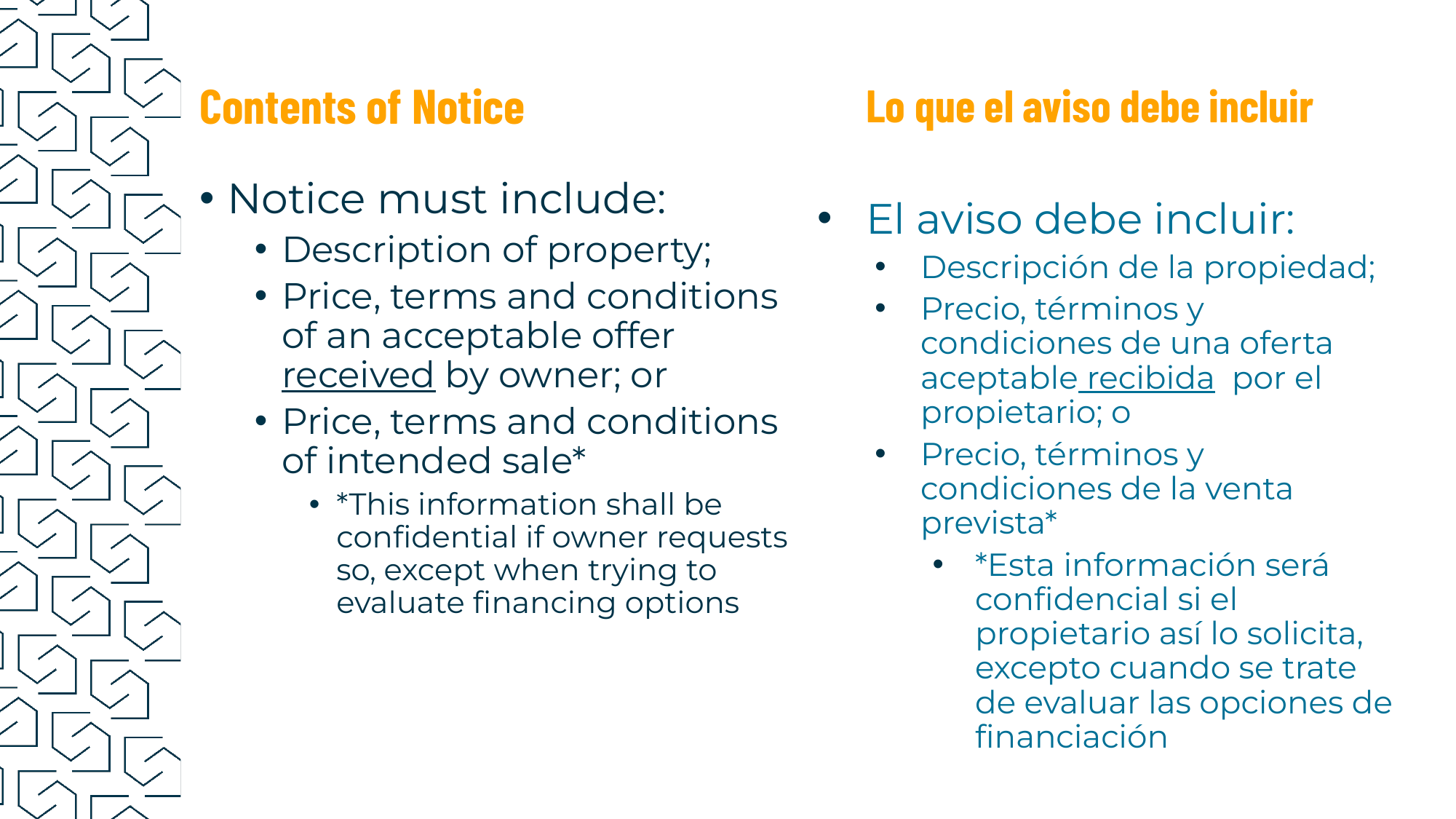

Lo que el aviso debe incluir
# Contents of Notice

Notice must include:
Description of property;
Price, terms and conditions of an acceptable offer received by owner; or
Price, terms and conditions of intended sale*
*This information shall be confidential if owner requests so, except when trying to evaluate financing options

El aviso debe incluir:
Descripción de la propiedad;
Precio, términos y condiciones de una oferta aceptable recibida  por el propietario; o
Precio, términos y condiciones de la venta prevista*
*Esta información será confidencial si el propietario así lo solicita,  excepto cuando se trate de evaluar las opciones de financiación